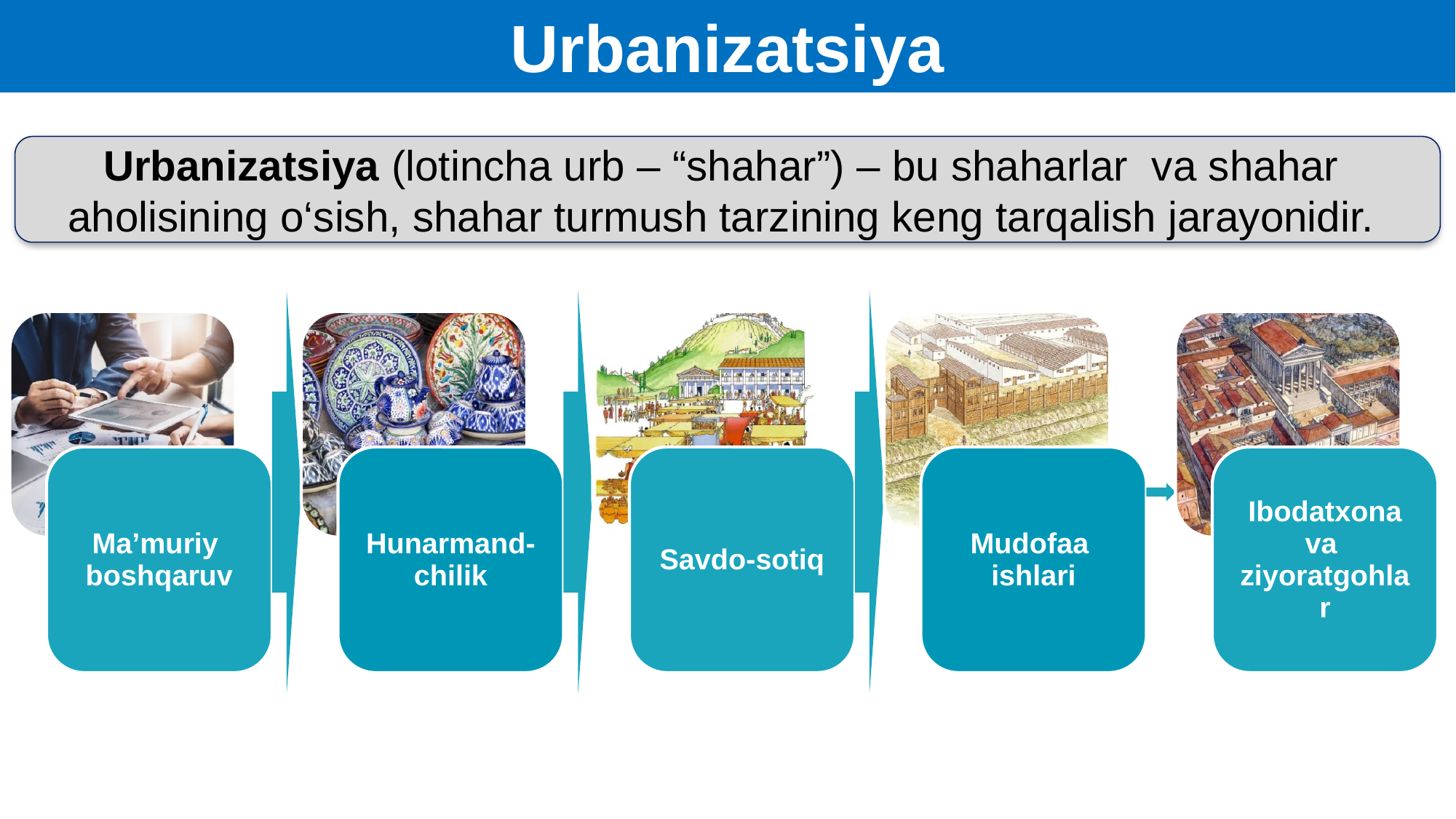

Urbanizatsiya
Urbanizatsiya (lotincha urb – “shahar”) – bu shaharlar  va shahar  aholisining o‘sish, shahar turmush tarzining keng tarqalish jarayonidir.
Savdo-sotiq
Hunarmand-chilik
Ma’muriy  boshqaruv
Mudofaa  ishlari
Ibodatxona va  ziyoratgohlar